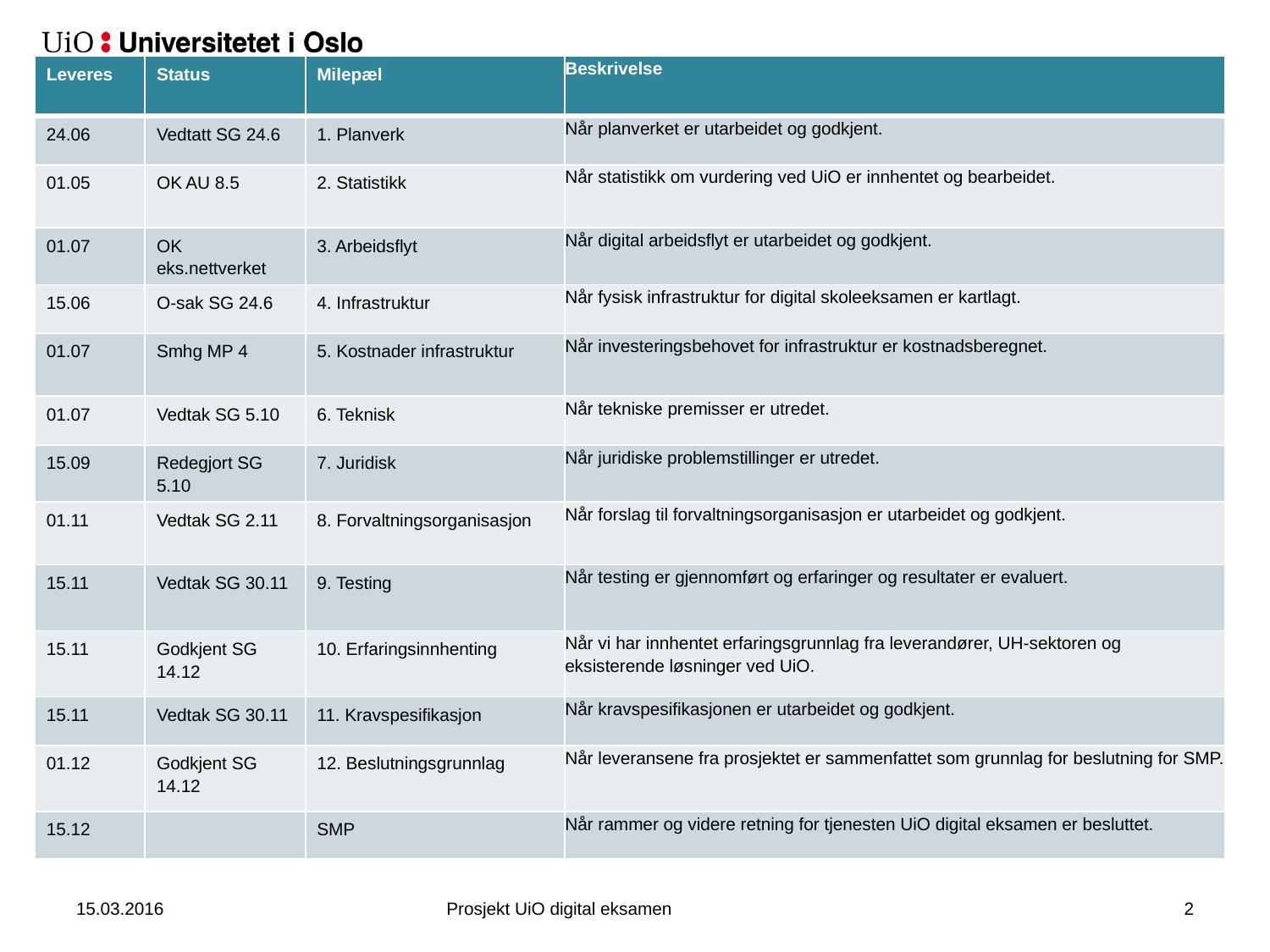

| Leveres | Status | Milepæl | Beskrivelse |
| --- | --- | --- | --- |
| 24.06 | Vedtatt SG 24.6 | 1. Planverk | Når planverket er utarbeidet og godkjent. |
| 01.05 | OK AU 8.5 | 2. Statistikk | Når statistikk om vurdering ved UiO er innhentet og bearbeidet. |
| 01.07 | OK eks.nettverket | 3. Arbeidsflyt | Når digital arbeidsflyt er utarbeidet og godkjent. |
| 15.06 | O-sak SG 24.6 | 4. Infrastruktur | Når fysisk infrastruktur for digital skoleeksamen er kartlagt. |
| 01.07 | Smhg MP 4 | 5. Kostnader infrastruktur | Når investeringsbehovet for infrastruktur er kostnadsberegnet. |
| 01.07 | Vedtak SG 5.10 | 6. Teknisk | Når tekniske premisser er utredet. |
| 15.09 | Redegjort SG 5.10 | 7. Juridisk | Når juridiske problemstillinger er utredet. |
| 01.11 | Vedtak SG 2.11 | 8. Forvaltningsorganisasjon | Når forslag til forvaltningsorganisasjon er utarbeidet og godkjent. |
| 15.11 | Vedtak SG 30.11 | 9. Testing | Når testing er gjennomført og erfaringer og resultater er evaluert. |
| 15.11 | Godkjent SG 14.12 | 10. Erfaringsinnhenting | Når vi har innhentet erfaringsgrunnlag fra leverandører, UH-sektoren og eksisterende løsninger ved UiO. |
| 15.11 | Vedtak SG 30.11 | 11. Kravspesifikasjon | Når kravspesifikasjonen er utarbeidet og godkjent. |
| 01.12 | Godkjent SG 14.12 | 12. Beslutningsgrunnlag | Når leveransene fra prosjektet er sammenfattet som grunnlag for beslutning for SMP. |
| 15.12 |  | SMP | Når rammer og videre retning for tjenesten UiO digital eksamen er besluttet. |
#
15.03.2016
Prosjekt UiO digital eksamen
2